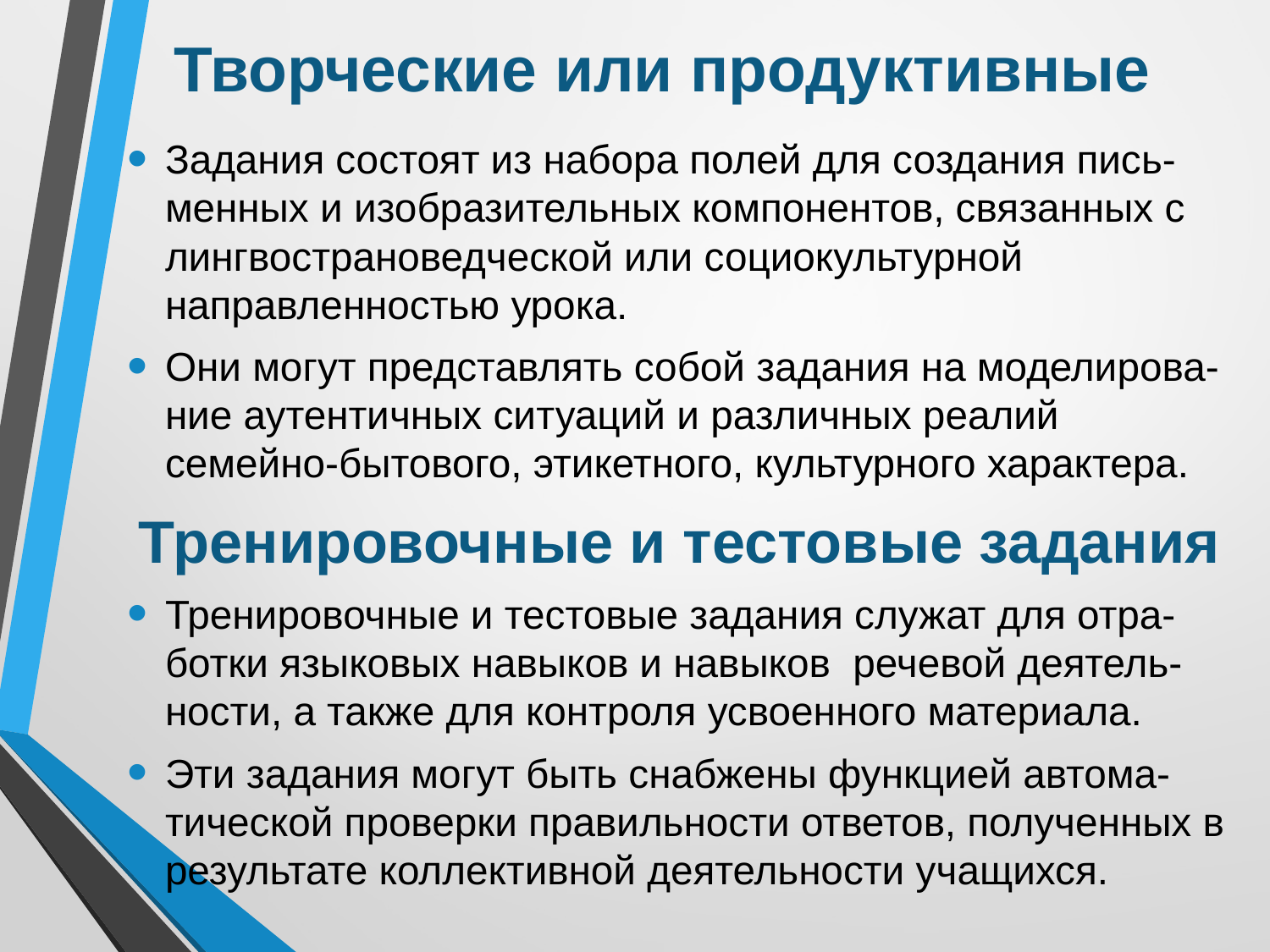

# Творческие или продуктивные
Задания состоят из набора полей для создания пись-менных и изобразительных компонентов, связанных с лингвострановедческой или социокультурной направленностью урока.
Они могут представлять собой задания на моделирова-ние аутентичных ситуаций и различных реалий семейно-бытового, этикетного, культурного характера.
Тренировочные и тестовые задания
Тренировочные и тестовые задания служат для отра-ботки языковых навыков и навыков  речевой деятель-ности, а также для контроля усвоенного материала.
Эти задания могут быть снабжены функцией автома-тической проверки правильности ответов, полученных в результате коллективной деятельности учащихся.